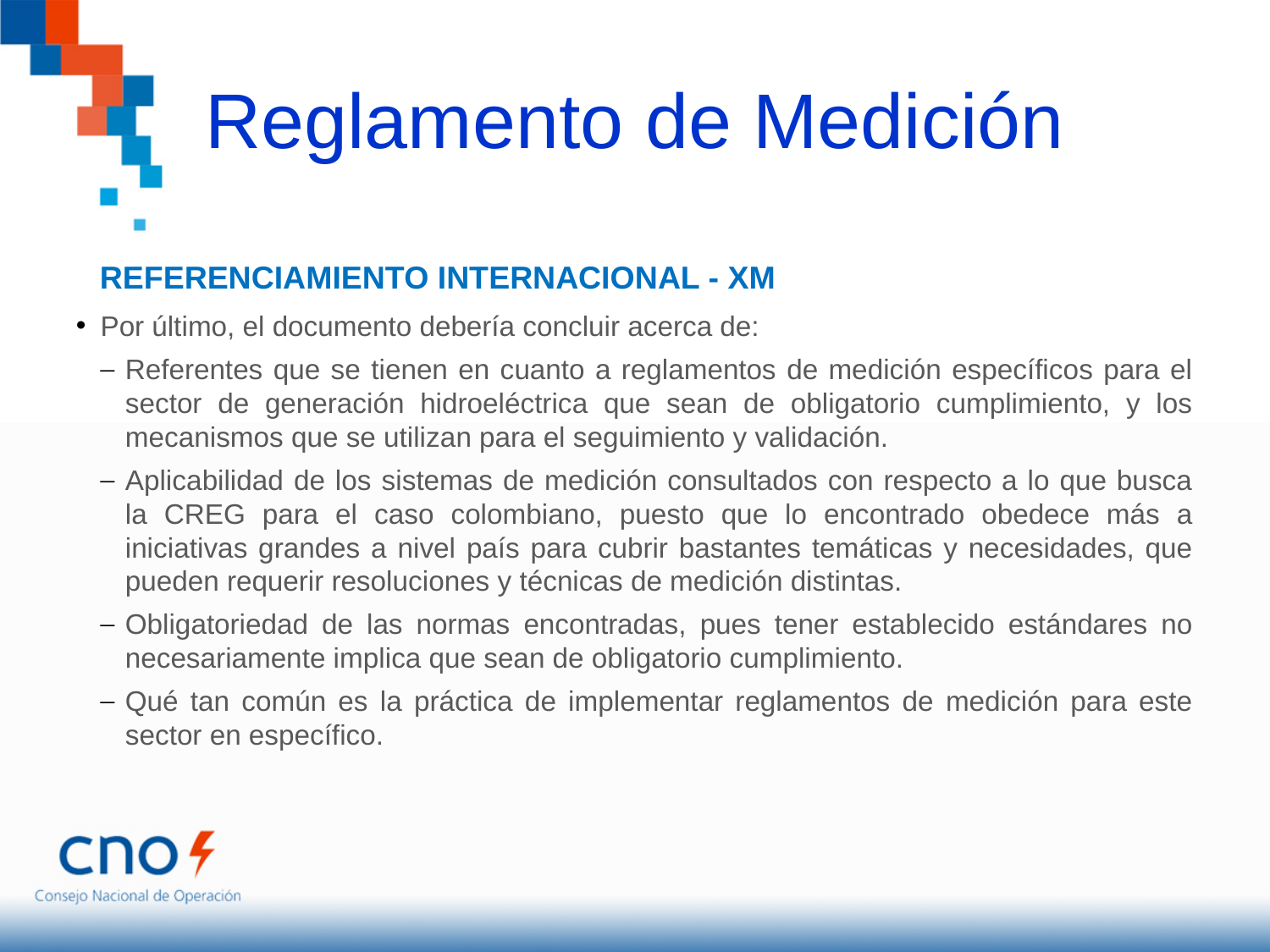

# Reglamento de Medición
REFERENCIAMIENTO INTERNACIONAL - XM
Por último, el documento debería concluir acerca de:
Referentes que se tienen en cuanto a reglamentos de medición específicos para el sector de generación hidroeléctrica que sean de obligatorio cumplimiento, y los mecanismos que se utilizan para el seguimiento y validación.
Aplicabilidad de los sistemas de medición consultados con respecto a lo que busca la CREG para el caso colombiano, puesto que lo encontrado obedece más a iniciativas grandes a nivel país para cubrir bastantes temáticas y necesidades, que pueden requerir resoluciones y técnicas de medición distintas.
Obligatoriedad de las normas encontradas, pues tener establecido estándares no necesariamente implica que sean de obligatorio cumplimiento.
Qué tan común es la práctica de implementar reglamentos de medición para este sector en específico.